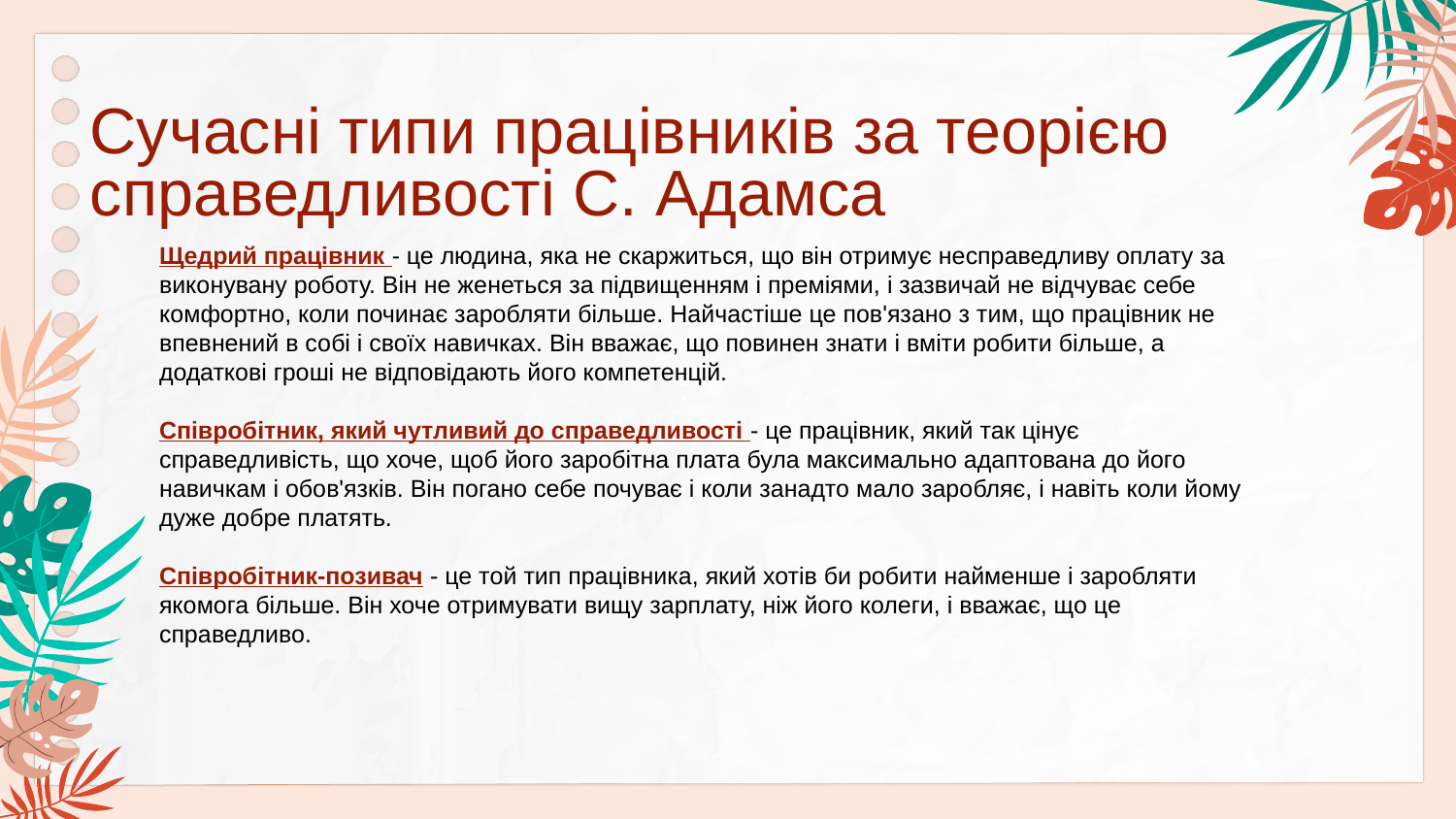

# Сучасні типи працівників за теорією справедливості С. Адамса
Щедрий працівник - це людина, яка не скаржиться, що він отримує несправедливу оплату за виконувану роботу. Він не женеться за підвищенням і преміями, і зазвичай не відчуває себе комфортно, коли починає заробляти більше. Найчастіше це пов'язано з тим, що працівник не впевнений в собі і своїх навичках. Він вважає, що повинен знати і вміти робити більше, а додаткові гроші не відповідають його компетенцій.

Співробітник, який чутливий до справедливості - це працівник, який так цінує справедливість, що хоче, щоб його заробітна плата була максимально адаптована до його навичкам і обов'язків. Він погано себе почуває і коли занадто мало заробляє, і навіть коли йому дуже добре платять.

Співробітник-позивач - це той тип працівника, який хотів би робити найменше і заробляти якомога більше. Він хоче отримувати вищу зарплату, ніж його колеги, і вважає, що це справедливо.